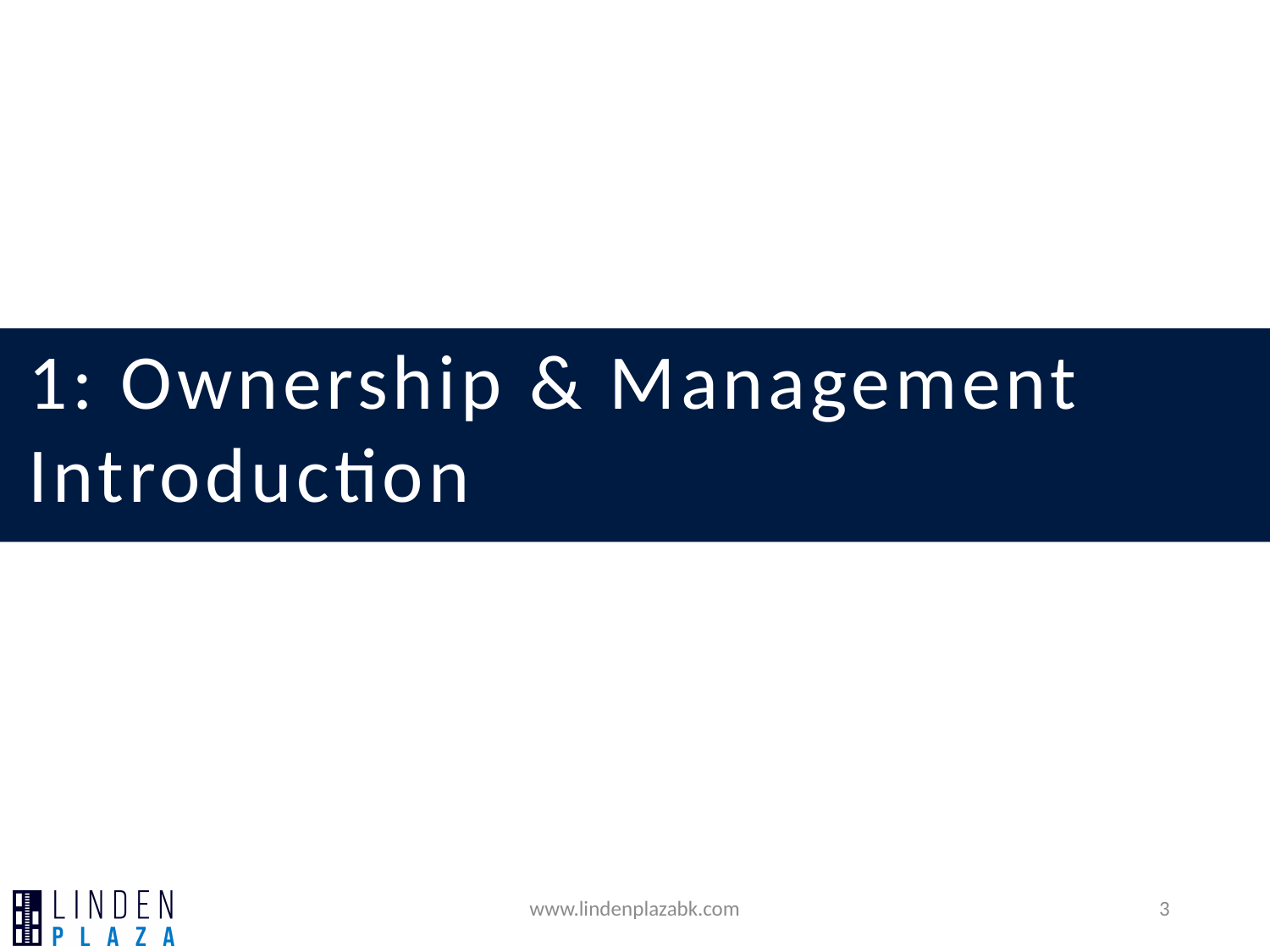

# 1: Ownership & Management Introduction

www.lindenplazabk.com
3